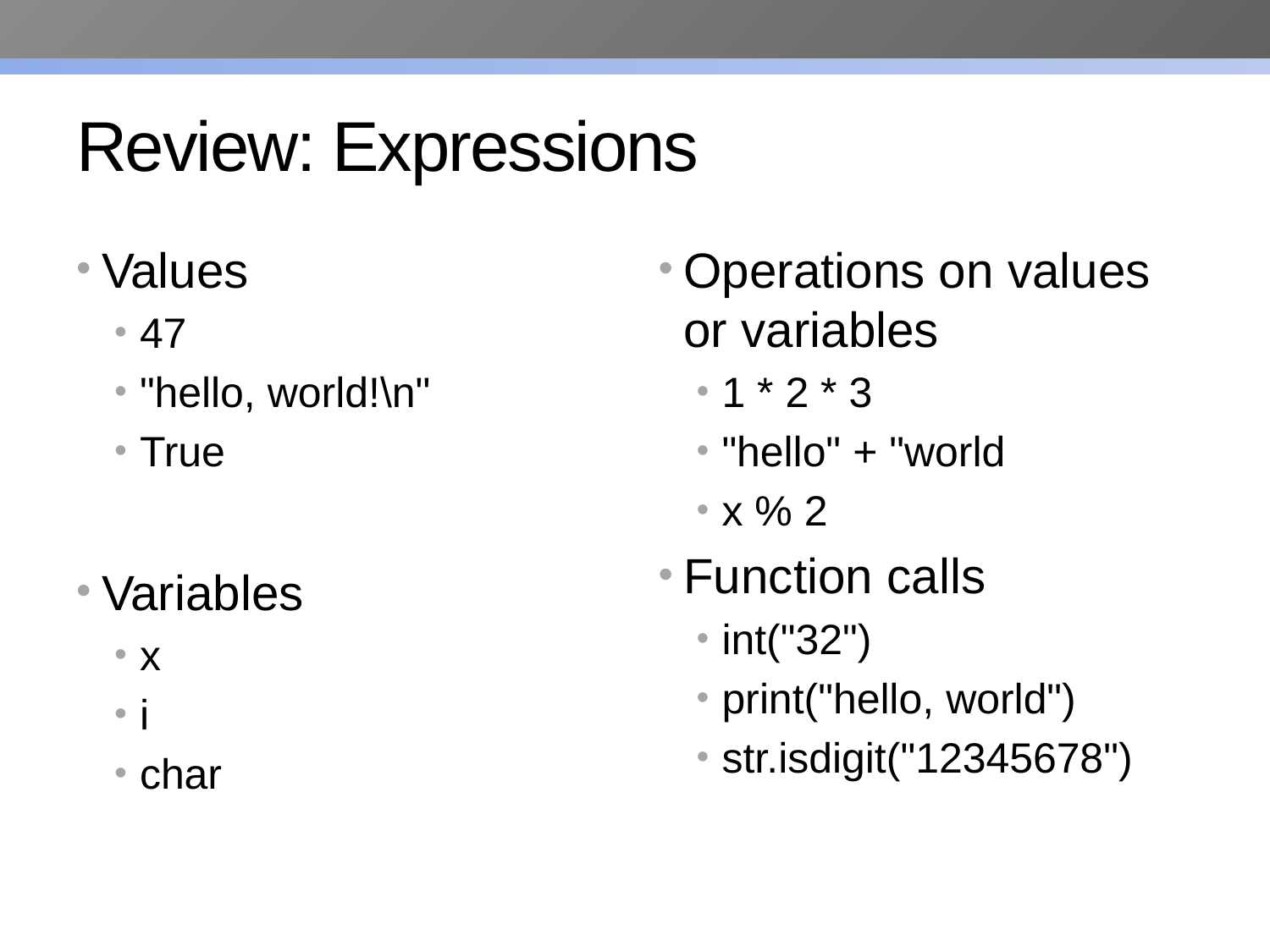

# Review: Expressions
Values
47
"hello, world!\n"
True

Variables
x
i
char

Operations on values or variables
1 * 2 * 3
"hello" + "world
x % 2
Function calls
int("32")
print("hello, world")
str.isdigit("12345678")